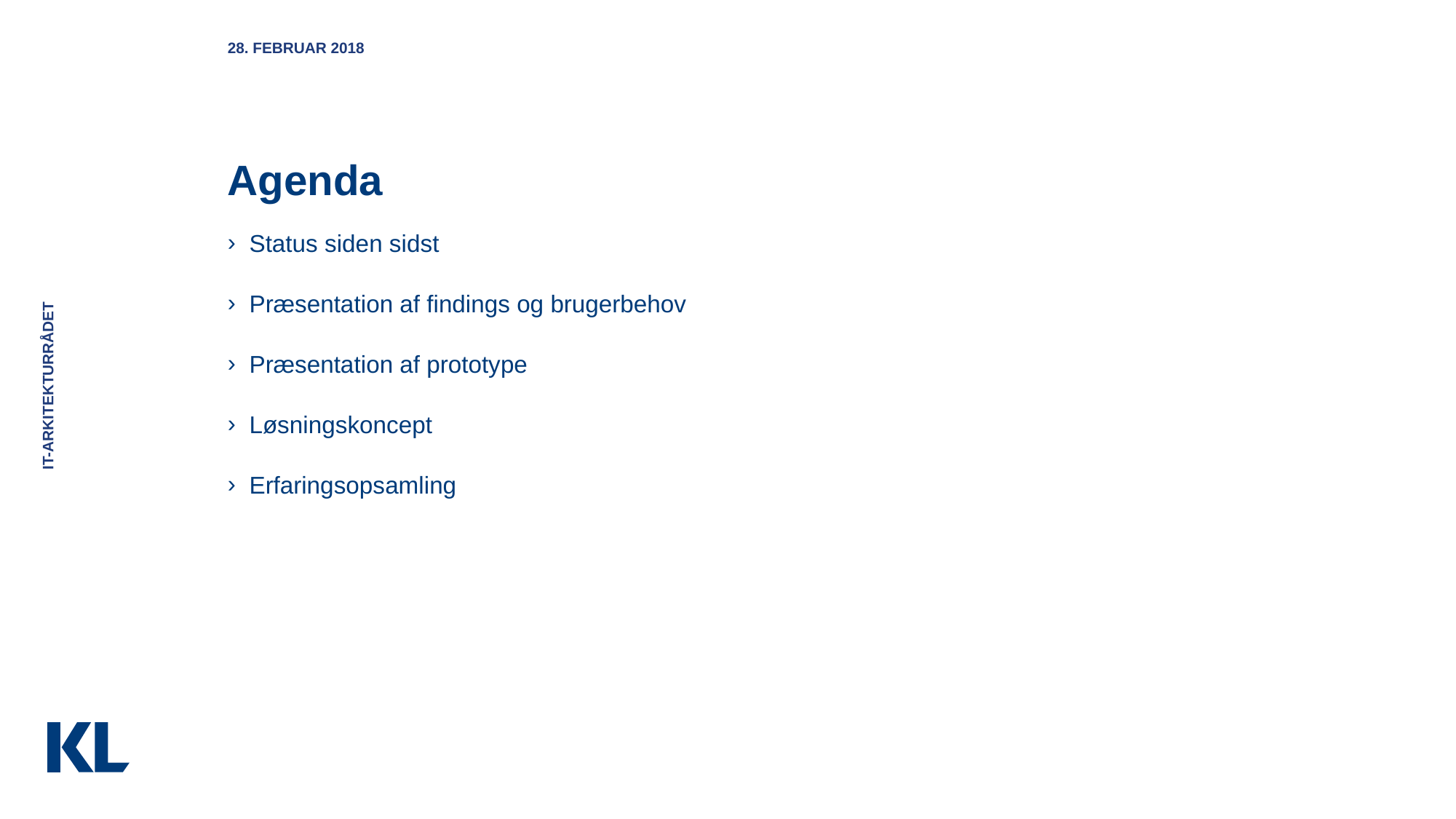

28. februar 2018
# Agenda
Status siden sidst

Præsentation af findings og brugerbehov

Præsentation af prototype

Løsningskoncept

Erfaringsopsamling
It-arkitekturrådet